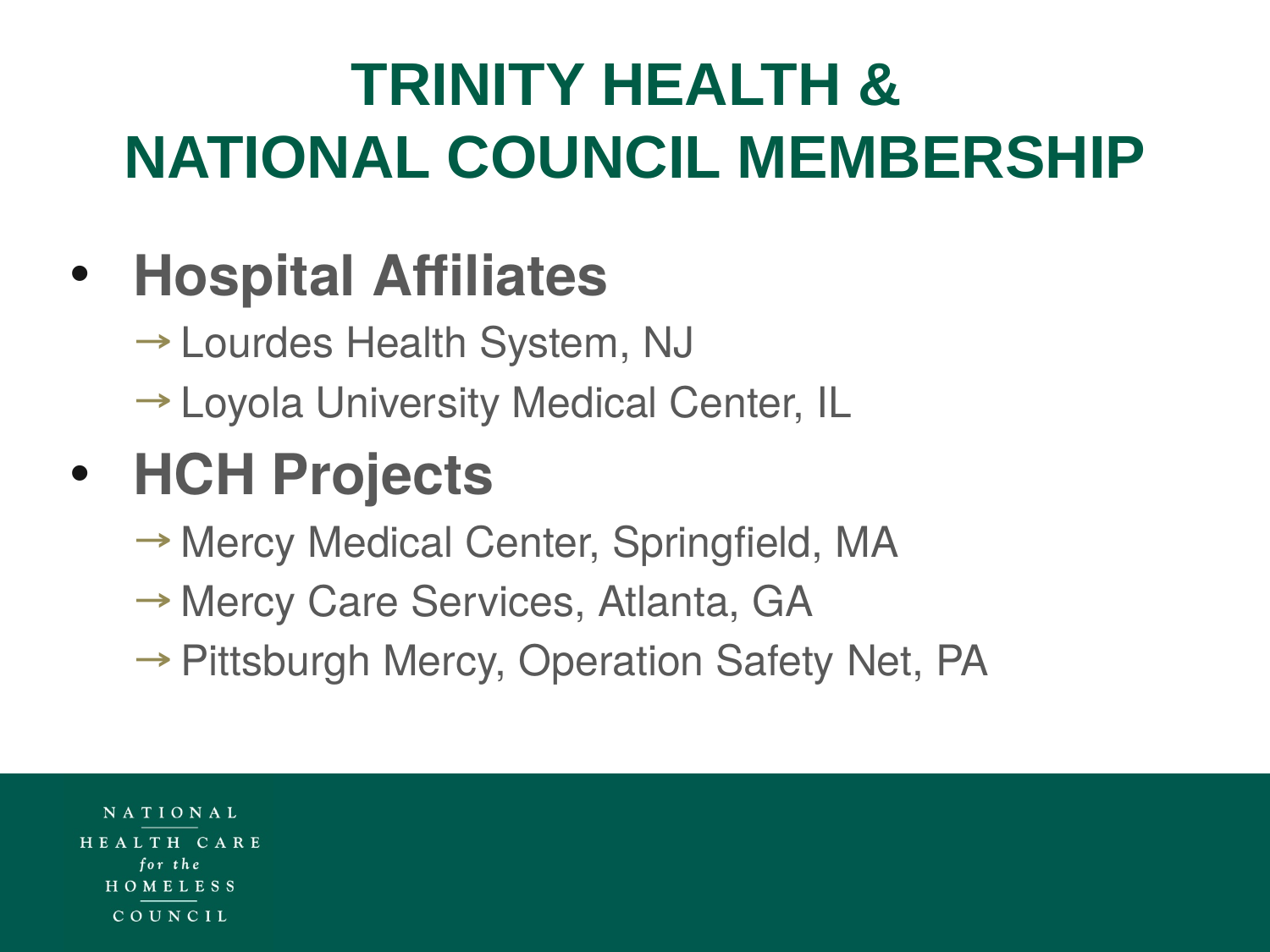

# Trinity Health & National Council Membership
Hospital Affiliates
Lourdes Health System, NJ
Loyola University Medical Center, IL
HCH Projects
Mercy Medical Center, Springfield, MA
Mercy Care Services, Atlanta, GA
Pittsburgh Mercy, Operation Safety Net, PA